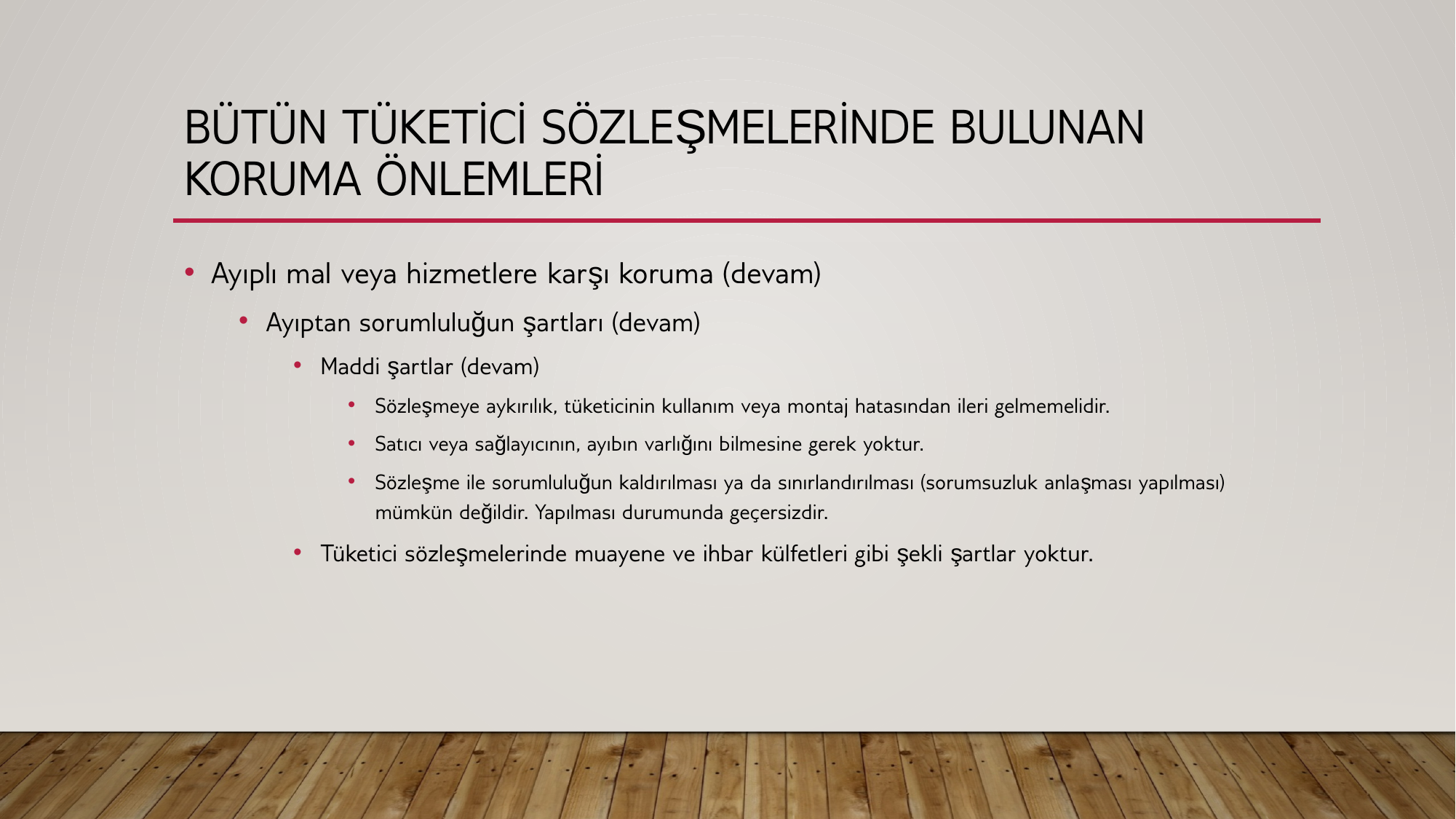

# Bütün tüketici sözleşmelerinde bulunan koruma önlemleri
Ayıplı mal veya hizmetlere karşı koruma (devam)
Ayıptan sorumluluğun şartları (devam)
Maddi şartlar (devam)
Sözleşmeye aykırılık, tüketicinin kullanım veya montaj hatasından ileri gelmemelidir.
Satıcı veya sağlayıcının, ayıbın varlığını bilmesine gerek yoktur.
Sözleşme ile sorumluluğun kaldırılması ya da sınırlandırılması (sorumsuzluk anlaşması yapılması) mümkün değildir. Yapılması durumunda geçersizdir.
Tüketici sözleşmelerinde muayene ve ihbar külfetleri gibi şekli şartlar yoktur.